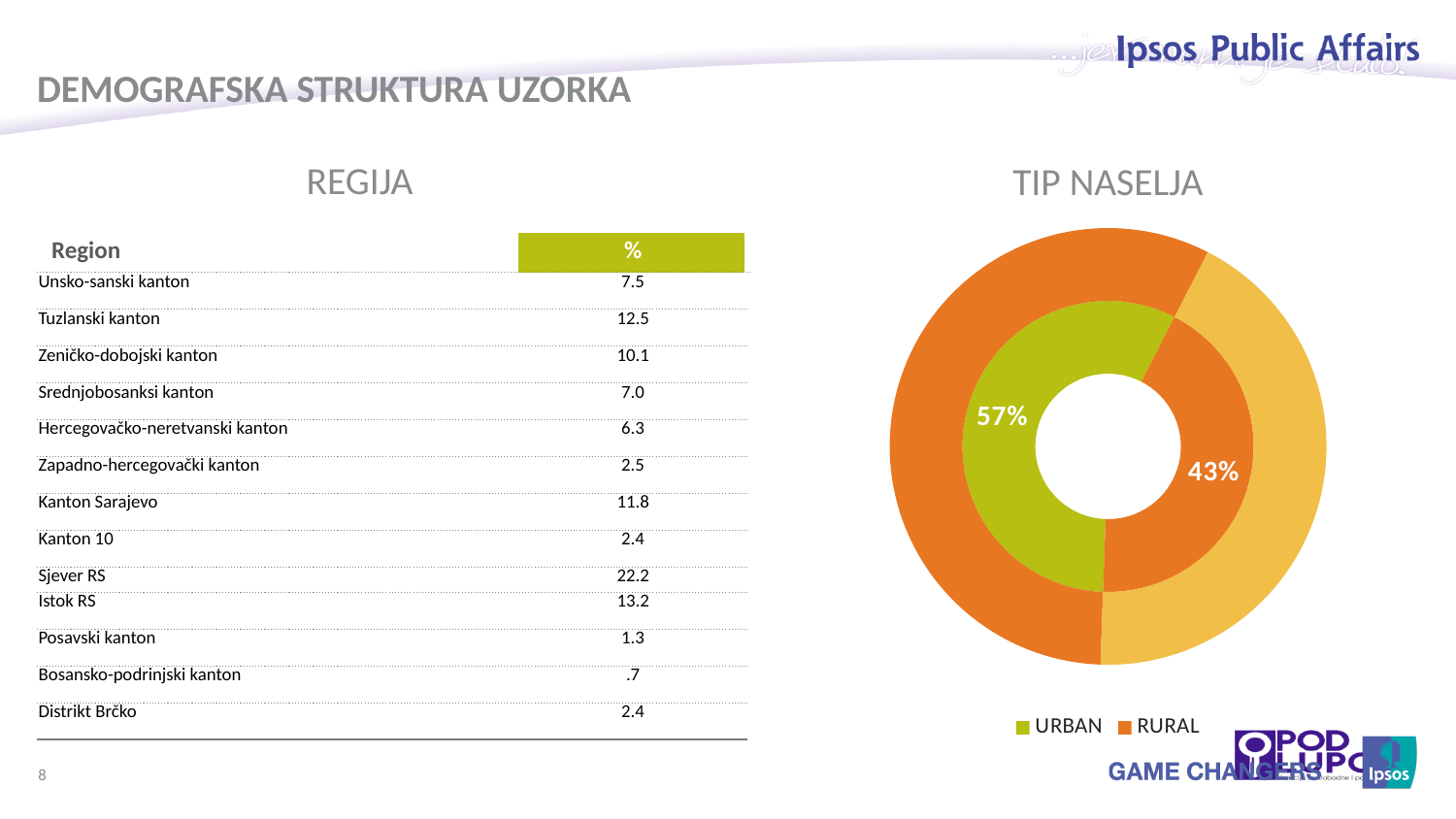

DEMOGRAFSKA STRUKTURA UZORKA
REGIJA
TIP NASELJA

### Chart

| Category | Sales |  |
|---|---|---|
| URBAN | 57.0 | 57.0 |
| RURAL | 43.0 | 43.0 |
| Region | % |
| --- | --- |
| Unsko-sanski kanton | 7.5 |
| Tuzlanski kanton | 12.5 |
| Zeničko-dobojski kanton | 10.1 |
| Srednjobosanksi kanton | 7.0 |
| Hercegovačko-neretvanski kanton | 6.3 |
| Zapadno-hercegovački kanton | 2.5 |
| Kanton Sarajevo | 11.8 |
| Kanton 10 | 2.4 |
| Sjever RS | 22.2 |
| Istok RS | 13.2 |
| Posavski kanton | 1.3 |
| Bosansko-podrinjski kanton | .7 |
| Distrikt Brčko | 2.4 |